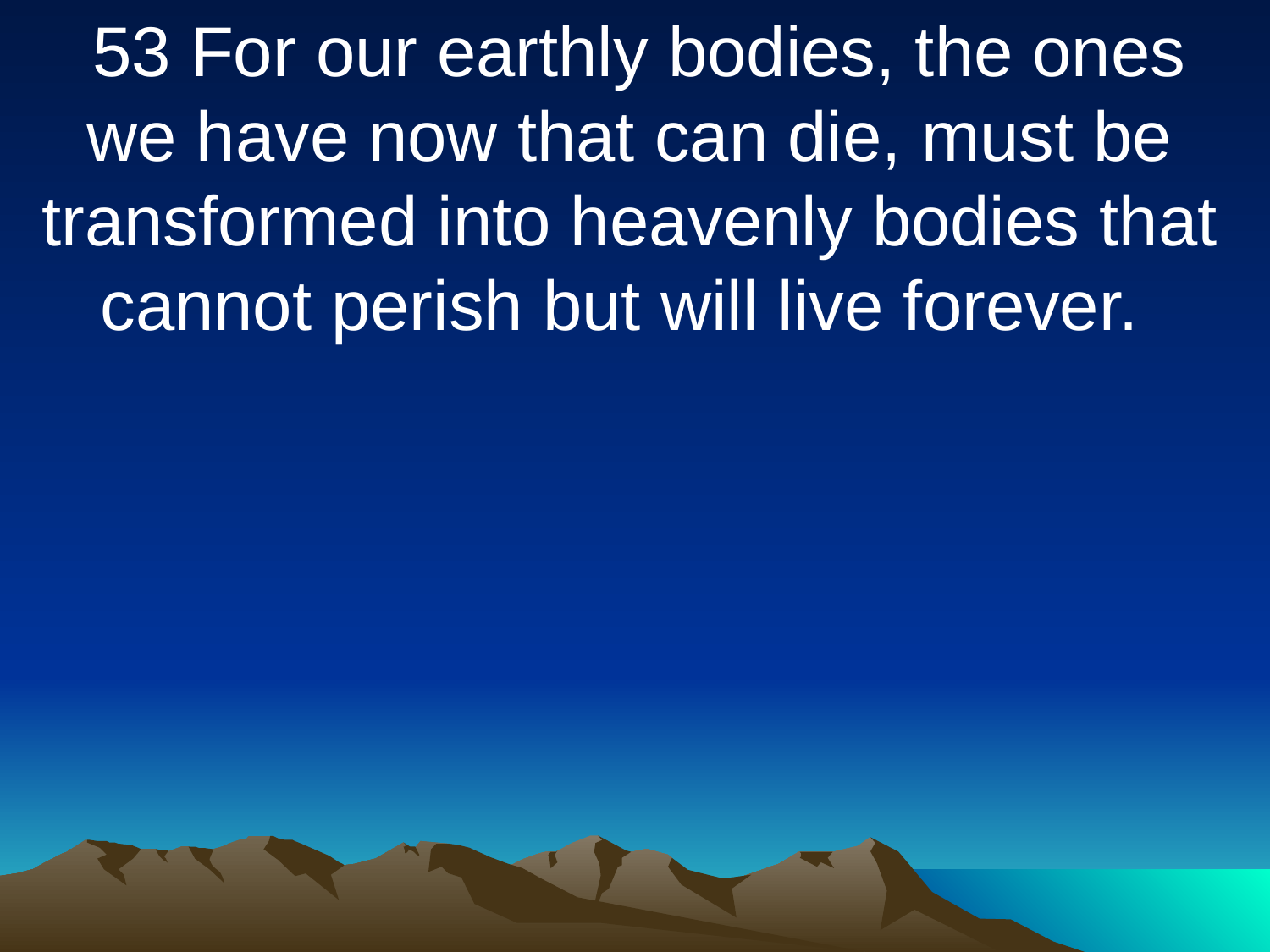

53 For our earthly bodies, the ones we have now that can die, must be transformed into heavenly bodies that cannot perish but will live forever.